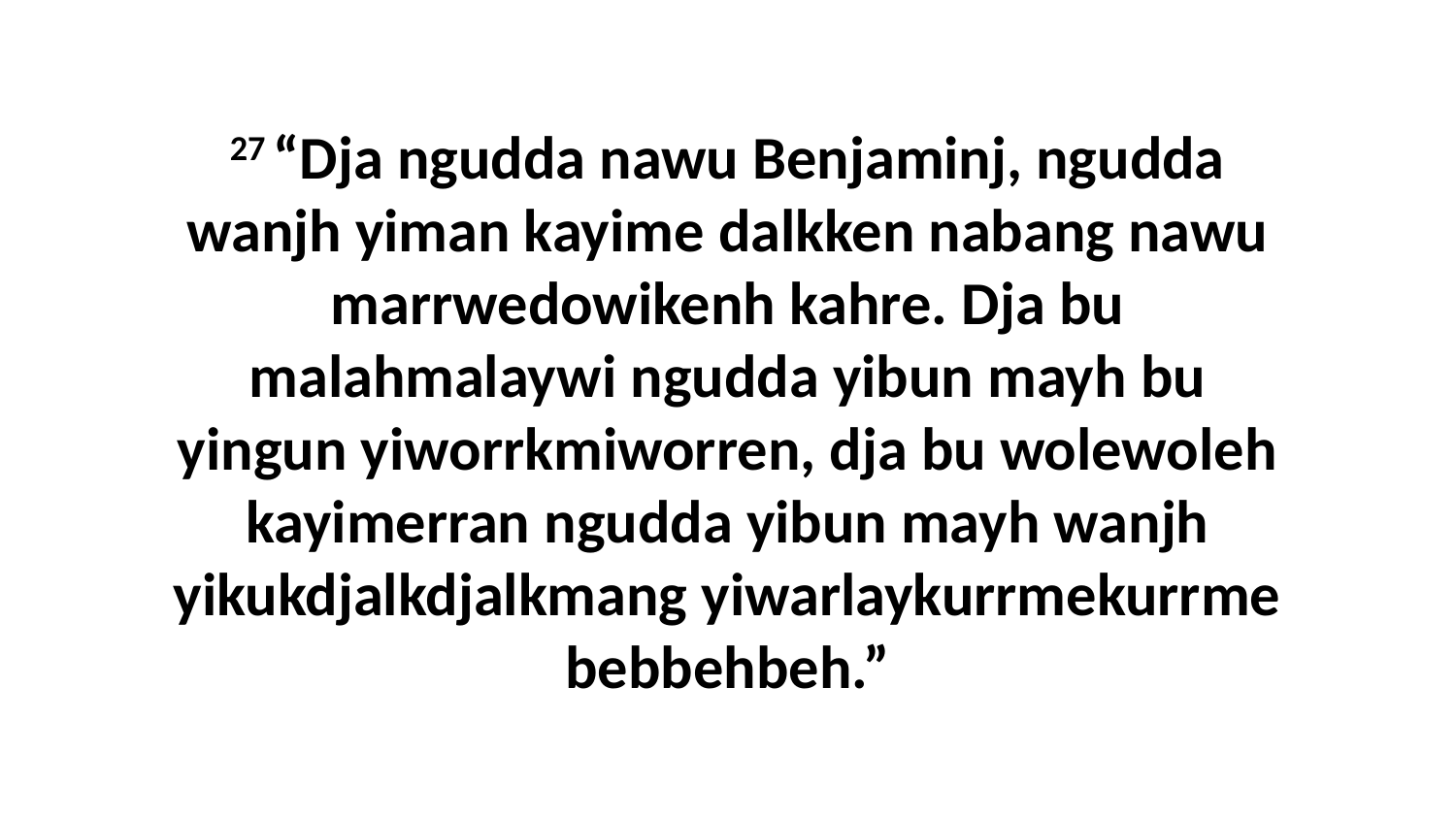

27 “Dja ngudda nawu Benjaminj, ngudda wanjh yiman kayime dalkken nabang nawu marrwedowikenh kahre. Dja bu malahmalaywi ngudda yibun mayh bu yingun yiworrkmiworren, dja bu wolewoleh kayimerran ngudda yibun mayh wanjh yikukdjalkdjalkmang yiwarlaykurrmekurrme bebbehbeh.”